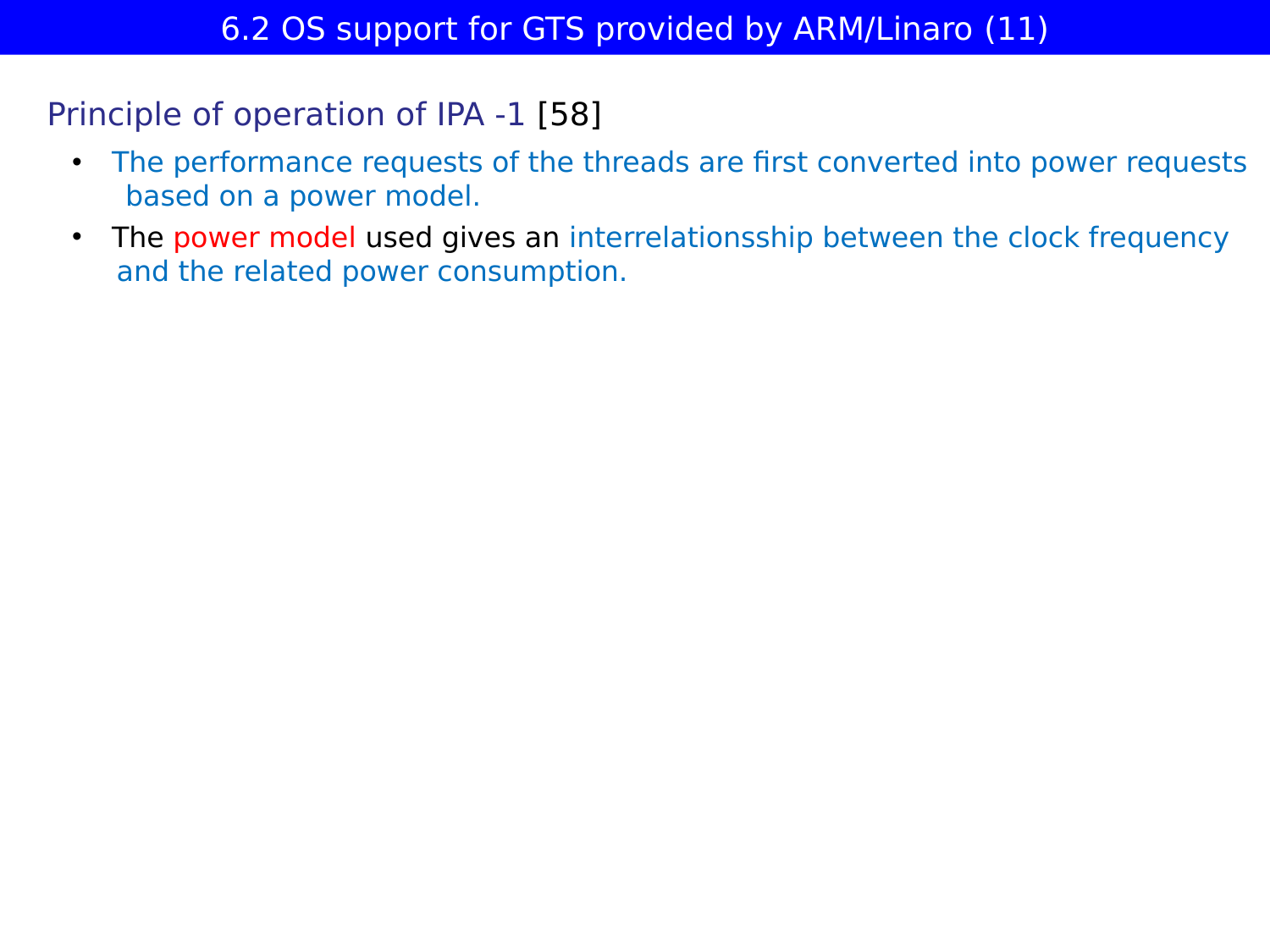

# 6.2 OS support for GTS provided by ARM/Linaro (11)
Principle of operation of IPA -1 [58]
The performance requests of the threads are first converted into power requests
      based on a power model.
The power model used gives an interrelationsship between the clock frequency
     and the related power consumption.